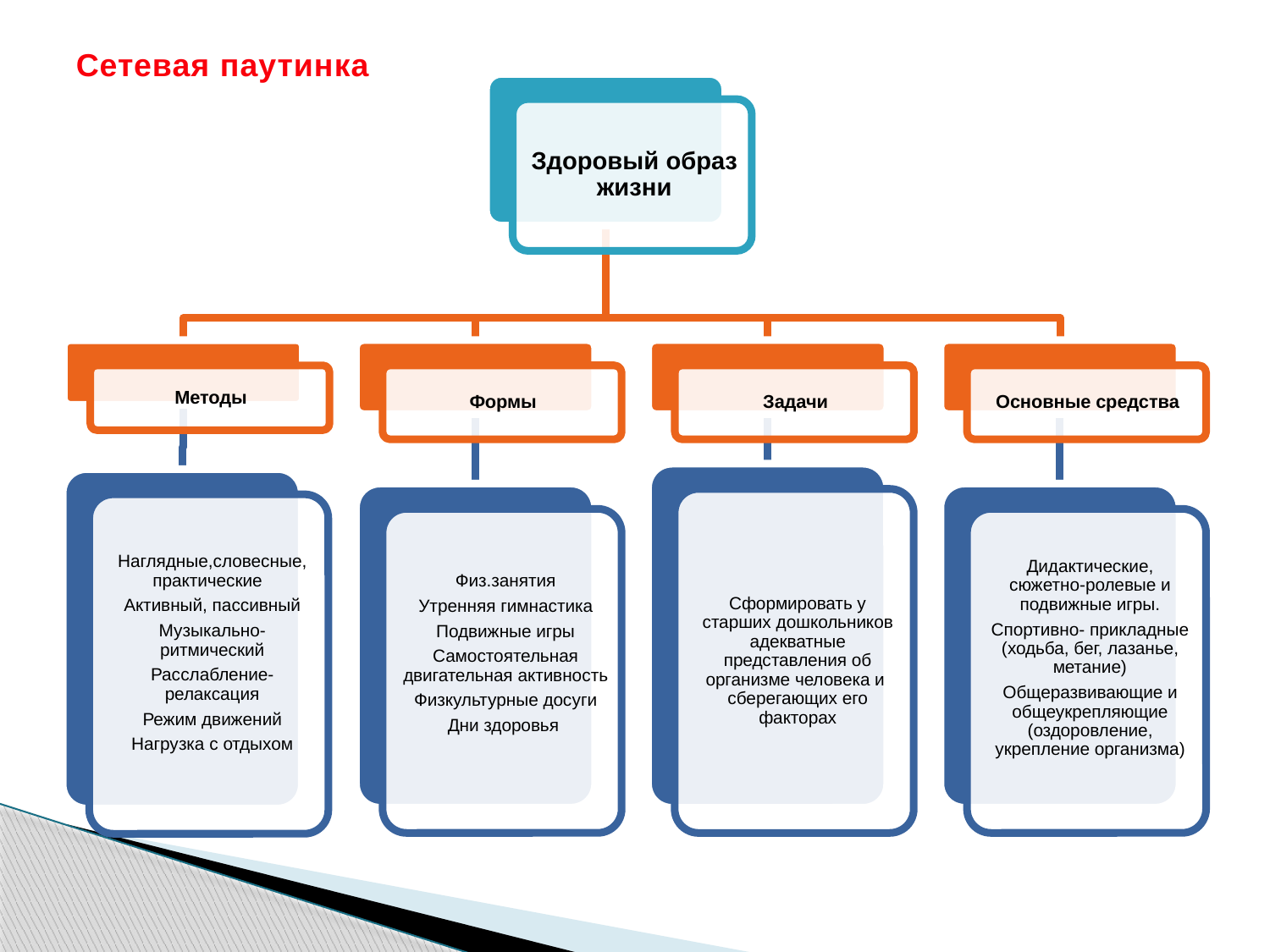

# Сетевая паутинка
Здоровый образ жизни
Методы
Наглядные,словесные, практические
Активный, пассивный
Музыкально-ритмический
Расслабление-релаксация
Режим движений
Нагрузка с отдыхом

Формы

Физ.занятия
Утренняя гимнастика
Подвижные игры
Самостоятельная двигательная активность
Физкультурные досуги
Дни здоровья

Задачи
Сформировать у старших дошкольников адекватные представления об организме человека и  сберегающих его факторах
Основные средства
Дидактические, сюжетно-ролевые и подвижные игры.
Спортивно- прикладные (ходьба, бег, лазанье, метание)
Общеразвивающие и общеукрепляющие (оздоровление, укрепление организма)